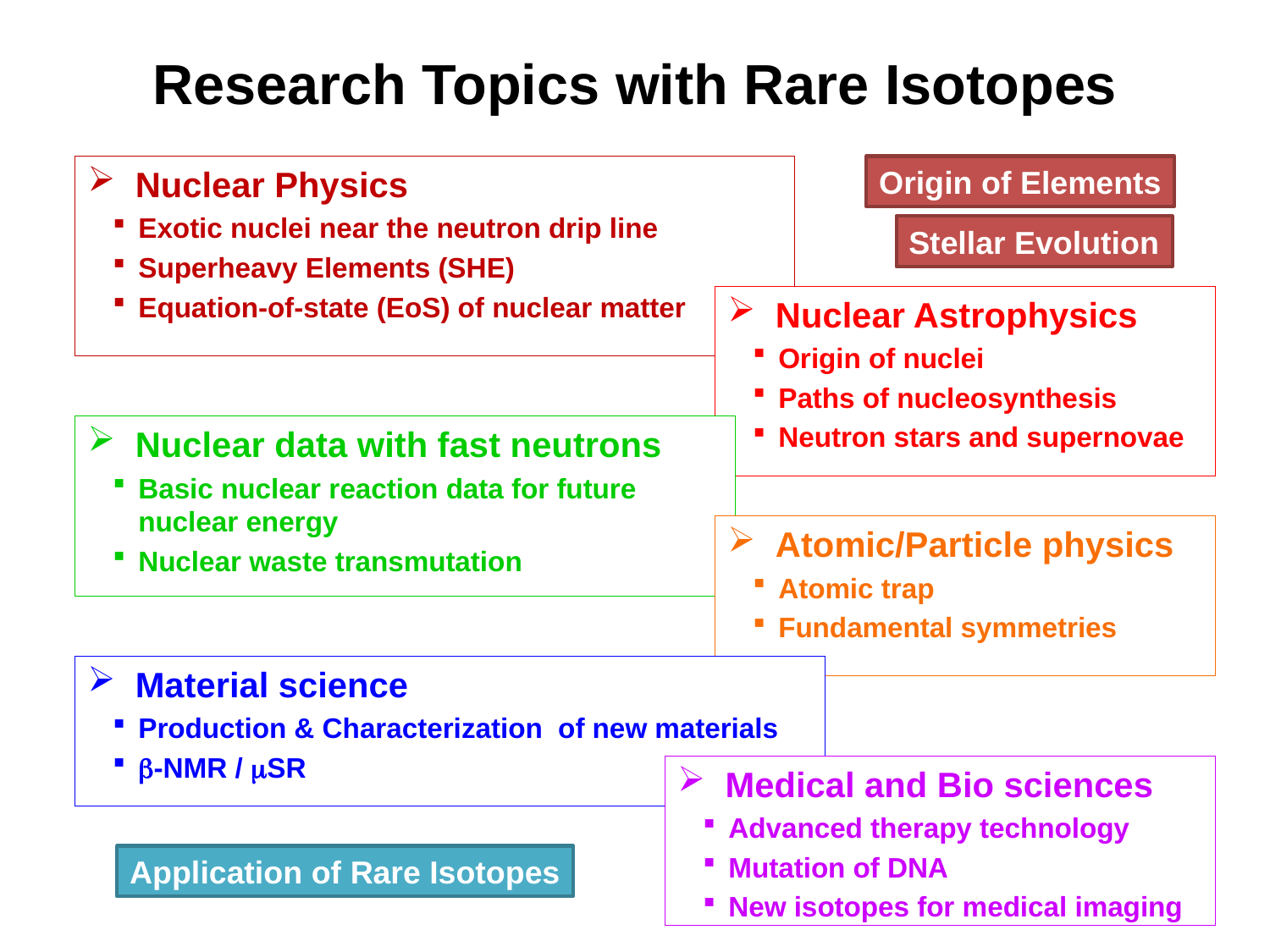

# Research Topics with Rare Isotopes
Nuclear Physics
Exotic nuclei near the neutron drip line
Superheavy Elements (SHE)
Equation-of-state (EoS) of nuclear matter
Origin of Elements
Stellar Evolution
Nuclear Astrophysics
Origin of nuclei
Paths of nucleosynthesis
Neutron stars and supernovae
Nuclear data with fast neutrons
Basic nuclear reaction data for future nuclear energy
Nuclear waste transmutation
Atomic/Particle physics
Atomic trap
Fundamental symmetries
Material science
Production & Characterization  of new materials
β-NMR / μSR
Medical and Bio sciences
Advanced therapy technology
Mutation of DNA
New isotopes for medical imaging
Application of Rare Isotopes
12